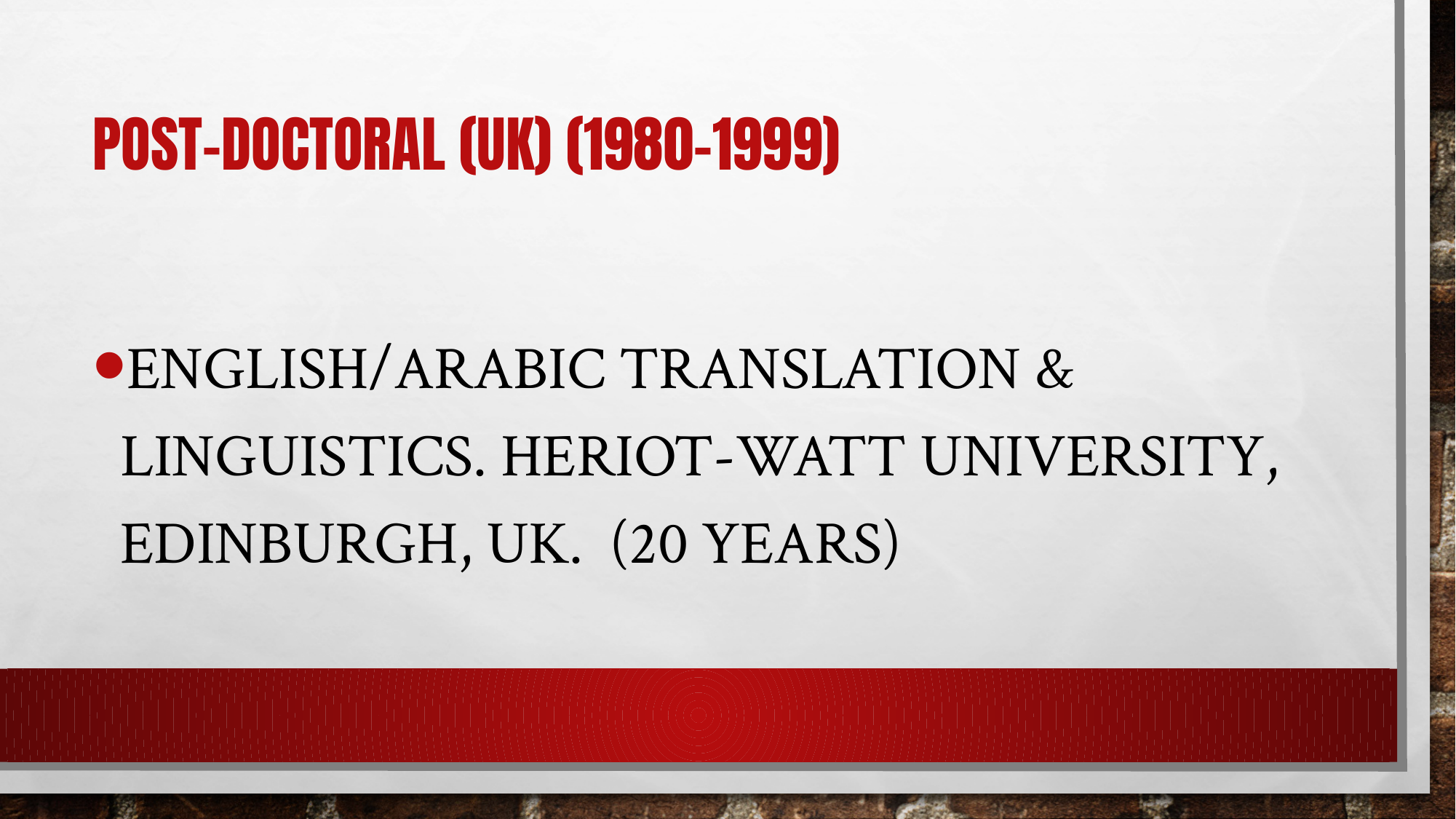

# POST-DOCTORAL (UK) (1980-1999)
English/Arabic Translation & Linguistics. Heriot-Watt University, Edinburgh, UK.  (20 YEARS)